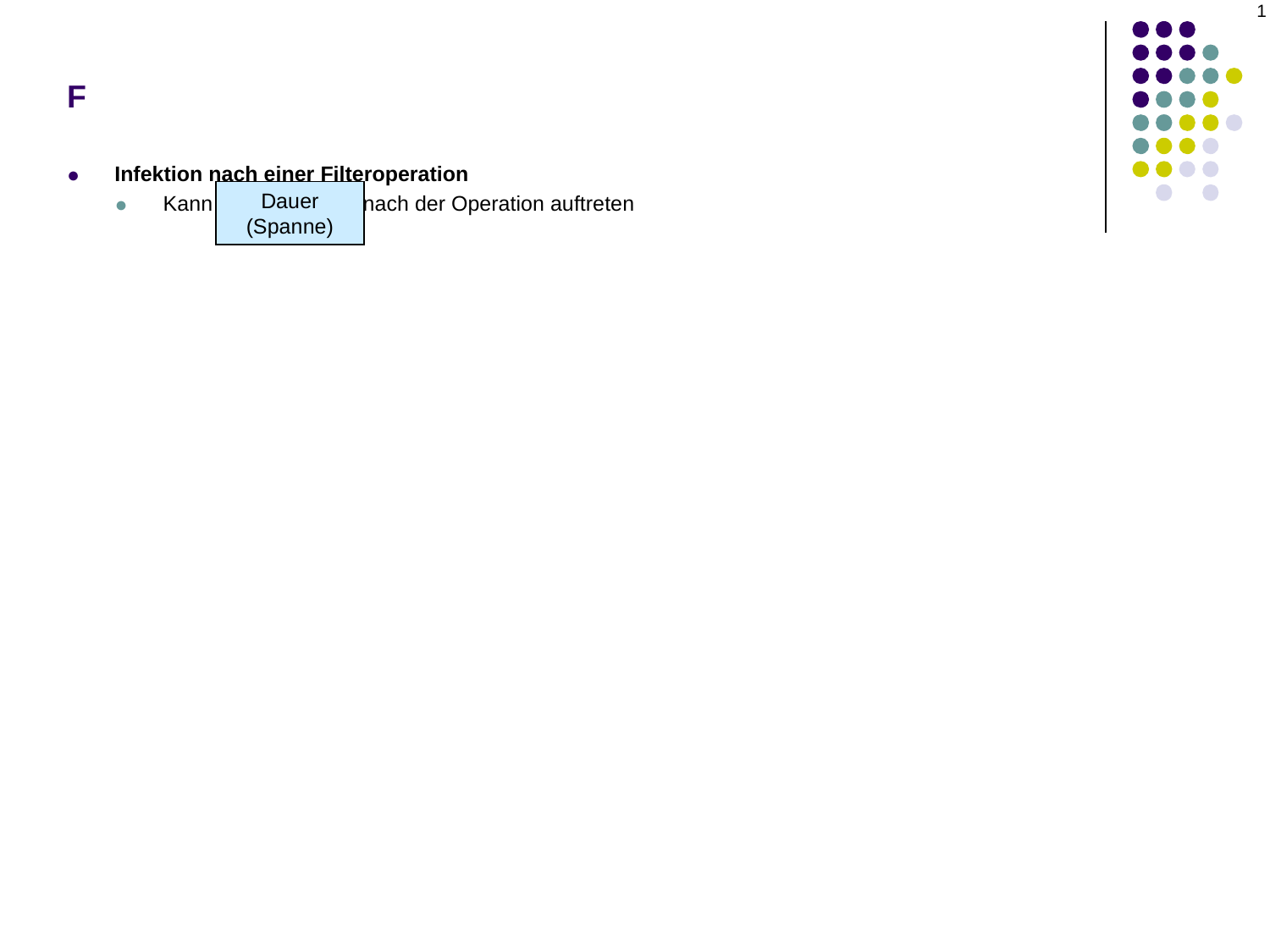

1
# F
Infektion nach einer Filteroperation
Kann Tage bis Jahre nach der Operation auftreten
Dauer (Spanne)